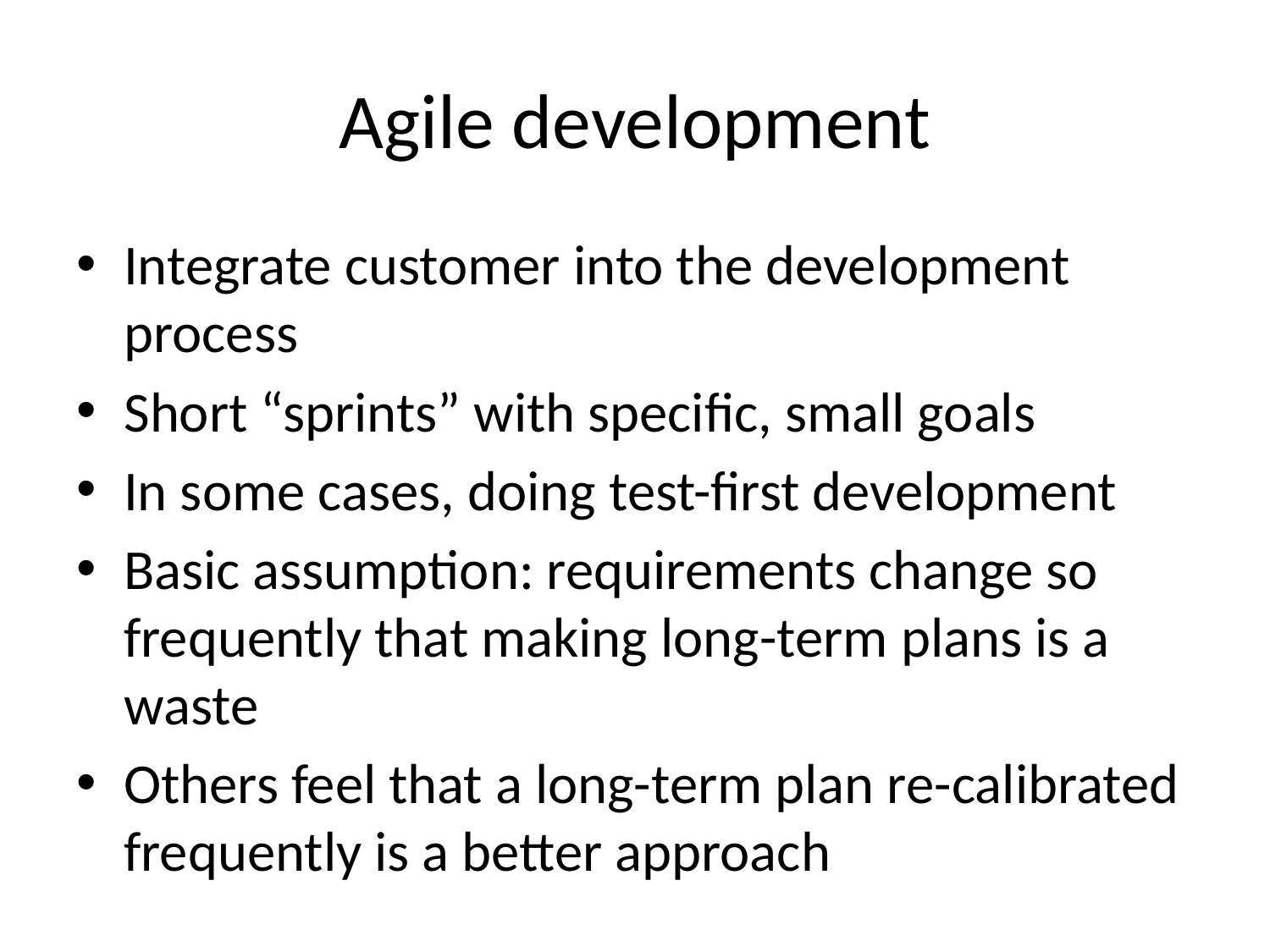

# Agile development
Integrate customer into the development process
Short “sprints” with specific, small goals
In some cases, doing test-first development
Basic assumption: requirements change so frequently that making long-term plans is a waste
Others feel that a long-term plan re-calibrated frequently is a better approach